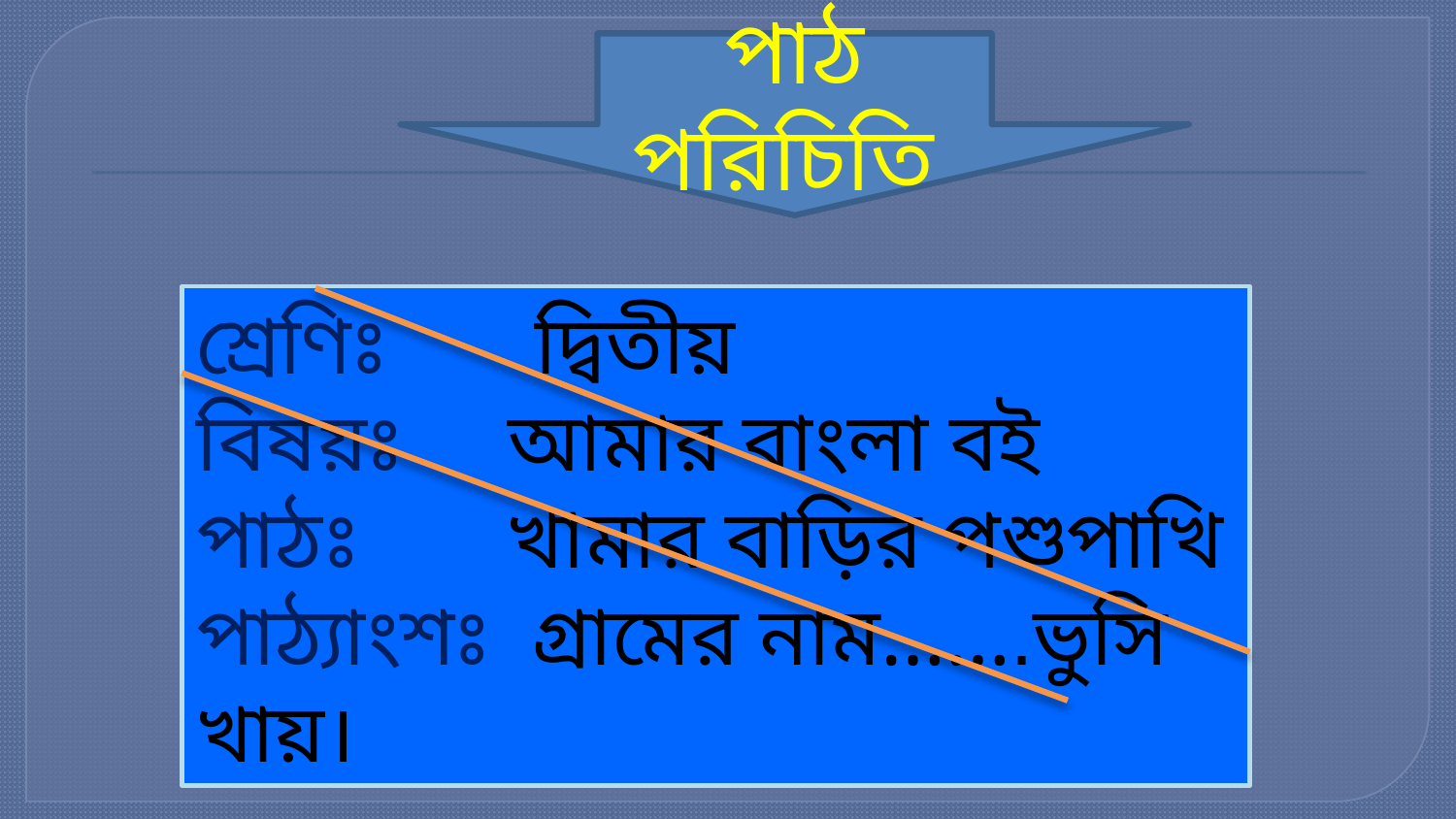

পাঠ পরিচিতি
শ্রেণিঃ       দ্বিতীয়
বিষয়ঃ     আমার বাংলা বই
পাঠঃ       খামার বাড়ির পশুপাখি
পাঠ্যাংশঃ  গ্রামের নাম…….ভুসি খায়।